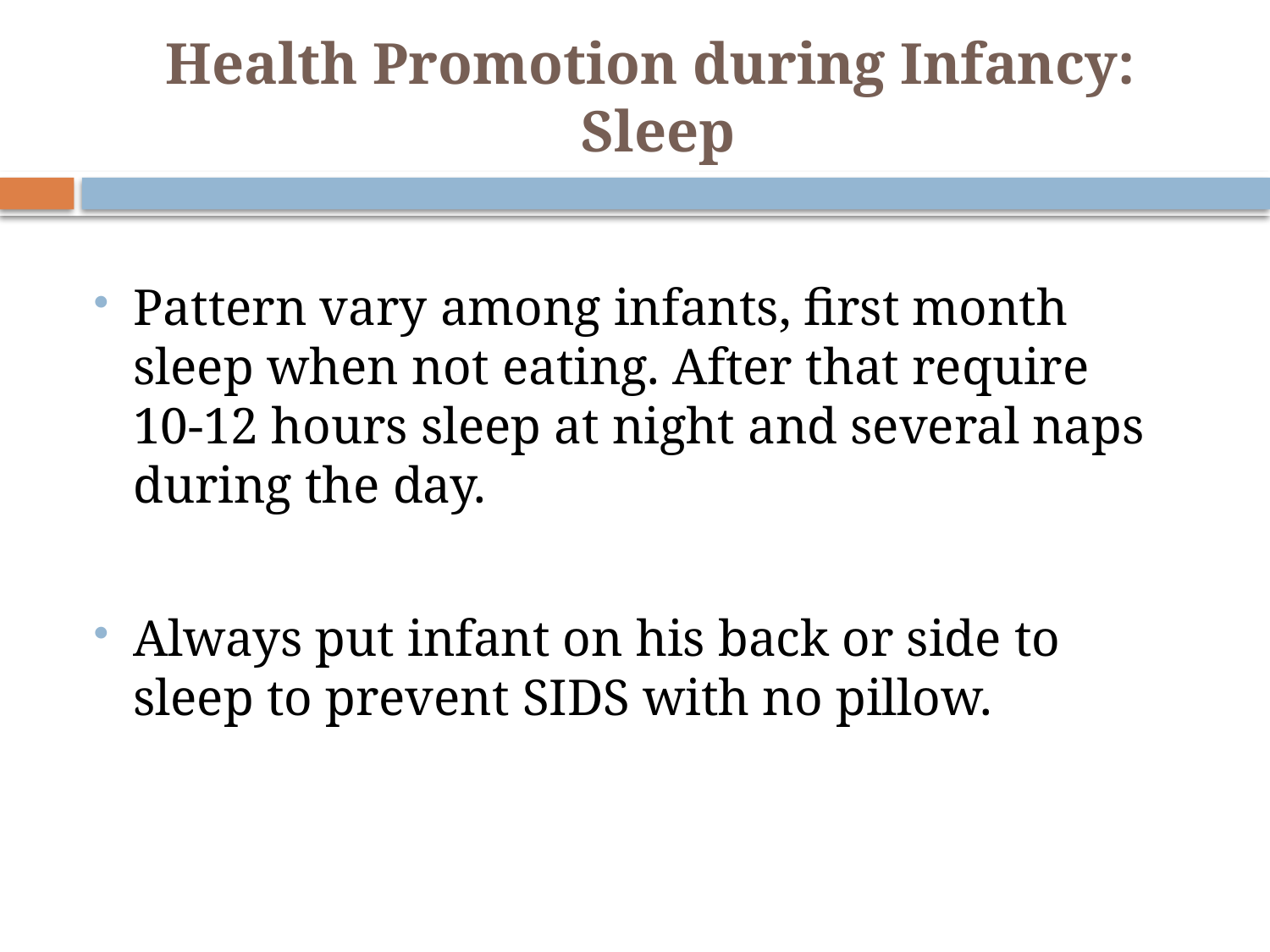

# Health Promotion during Infancy: Sleep

Pattern vary among infants, first month sleep when not eating. After that require 	10-12 hours sleep at night and several naps during the day.

Always put infant on his back or side to sleep to prevent SIDS with no pillow.